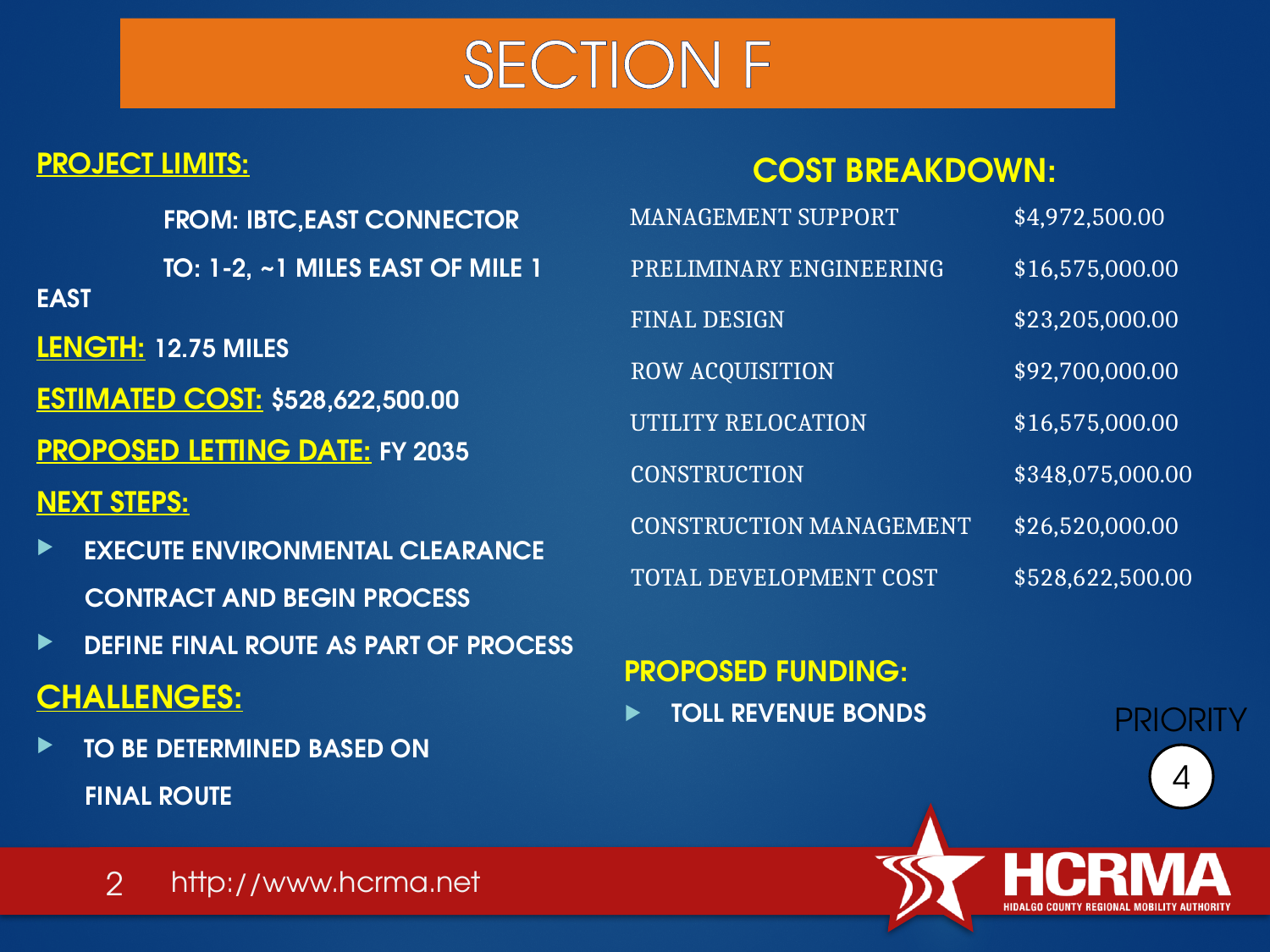

Section f
PROJECT LIMITS:
	FROM: IBTC,EAST CONNECTOR
	TO: 1-2, ~1 MILES EAST OF MILE 1 EAST
LENGTH: 12.75 MILES
ESTIMATED COST: $528,622,500.00
PROPOSED LETTING DATE: FY 2035
NEXT STEPS:
EXECUTE ENVIRONMENTAL CLEARANCE
       CONTRACT AND BEGIN PROCESS
DEFINE FINAL ROUTE AS PART OF PROCESS
CHALLENGES:
TO BE DETERMINED BASED ON
       FINAL ROUTE

COST BREAKDOWN:
| MANAGEMENT SUPPORT | $4,972,500.00 |
| --- | --- |
| PRELIMINARY ENGINEERING | $16,575,000.00 |
| FINAL DESIGN | $23,205,000.00 |
| ROW ACQUISITION | $92,700,000.00 |
| UTILITY RELOCATION | $16,575,000.00 |
| CONSTRUCTION | $348,075,000.00 |
| CONSTRUCTION MANAGEMENT | $26,520,000.00 |
| TOTAL DEVELOPMENT COST | $528,622,500.00 |
PROPOSED FUNDING:
TOLL REVENUE BONDS

PRIORITY
4
2